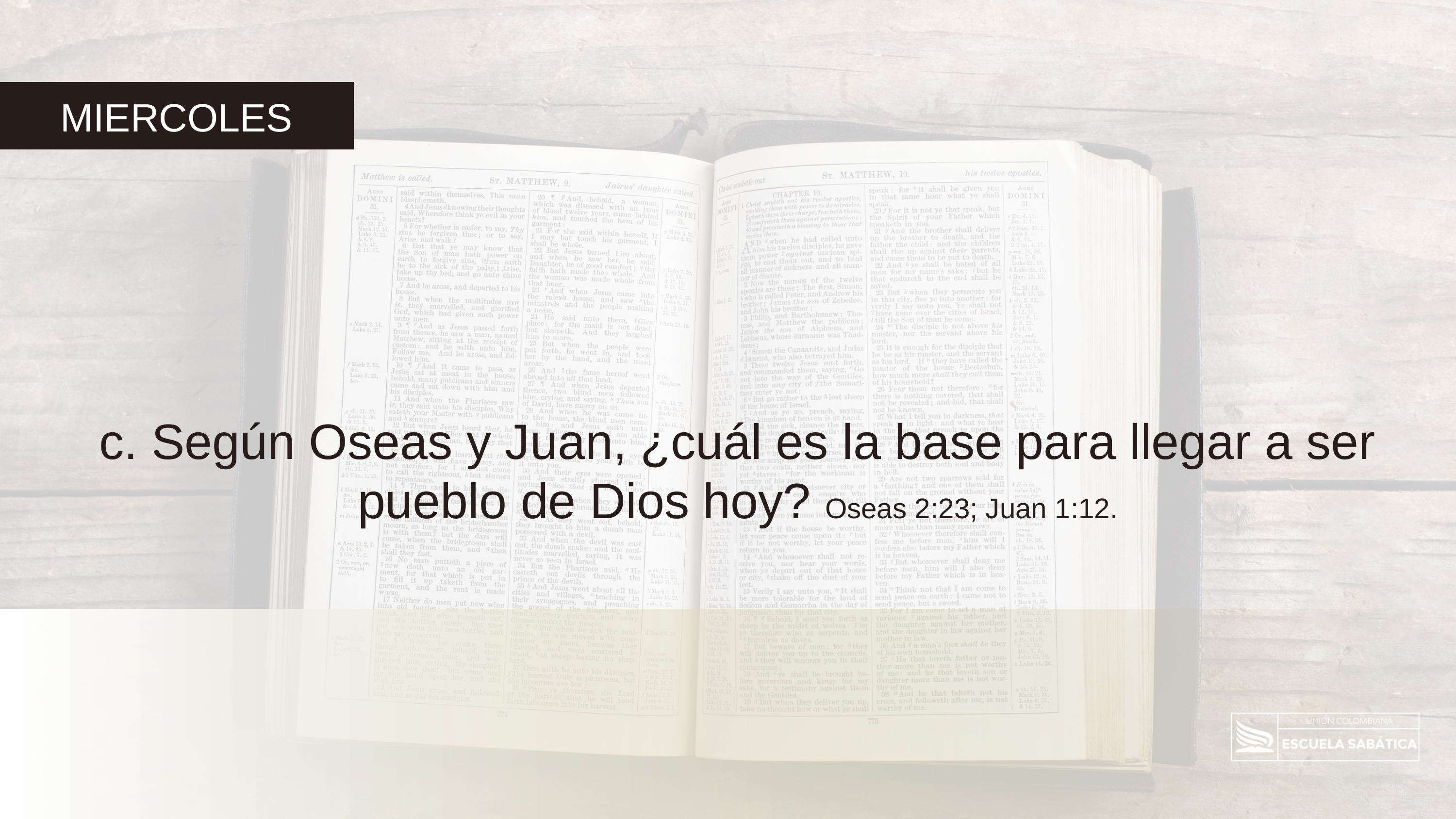

MIERCOLES
c. Según Oseas y Juan, ¿cuál es la base para llegar a ser pueblo de Dios hoy? Oseas 2:23; Juan 1:12.